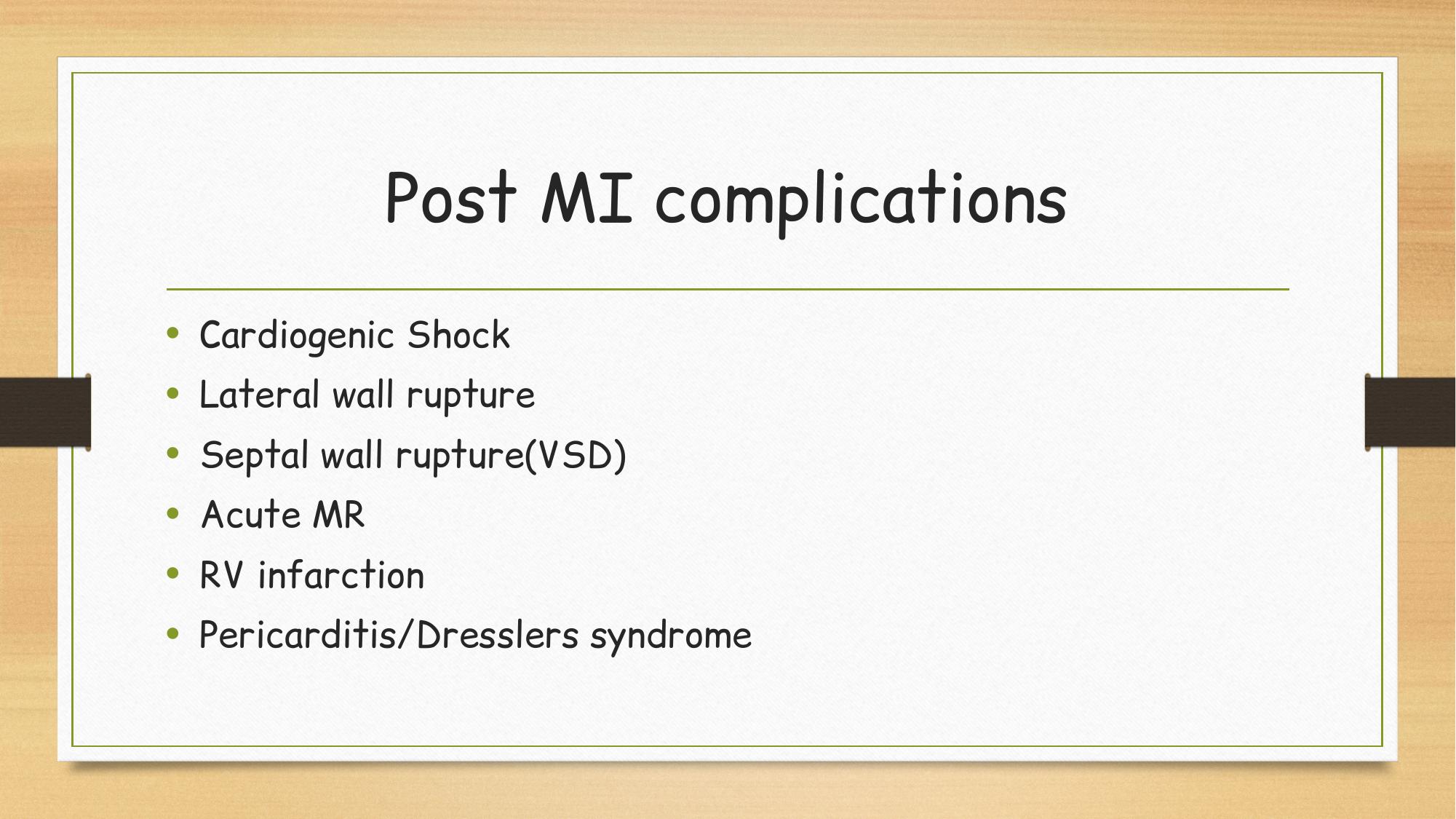

# Post MI complications
Cardiogenic Shock
Lateral wall rupture
Septal wall rupture(VSD)
Acute MR
RV infarction
Pericarditis/Dresslers syndrome